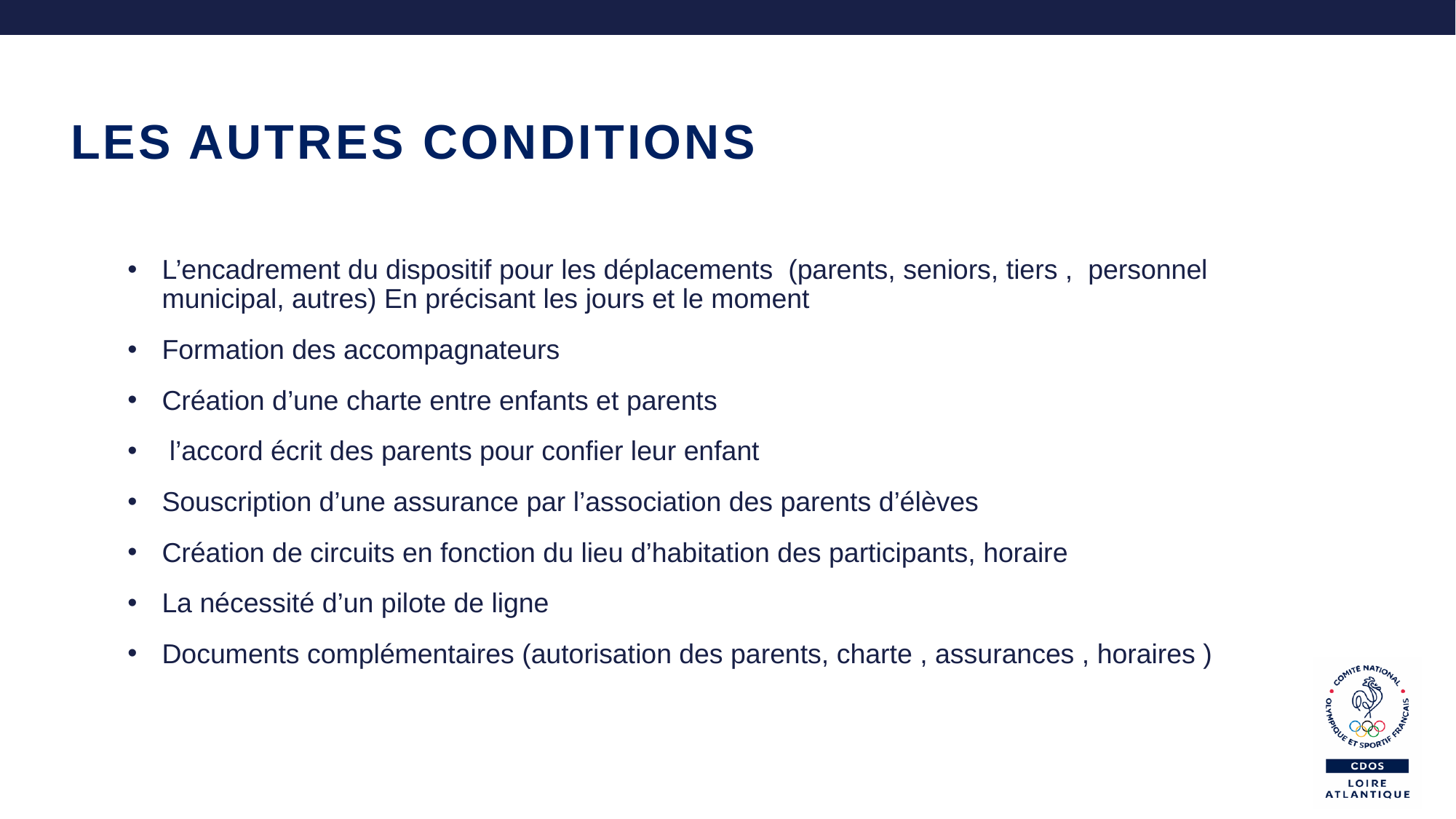

# Les autres conditions
L’encadrement du dispositif pour les déplacements  (parents, seniors, tiers ,  personnel municipal, autres) En précisant les jours et le moment
Formation des accompagnateurs
Création d’une charte entre enfants et parents
 l’accord écrit des parents pour confier leur enfant
Souscription d’une assurance par l’association des parents d’élèves
Création de circuits en fonction du lieu d’habitation des participants, horaire
La nécessité d’un pilote de ligne
Documents complémentaires (autorisation des parents, charte , assurances , horaires )